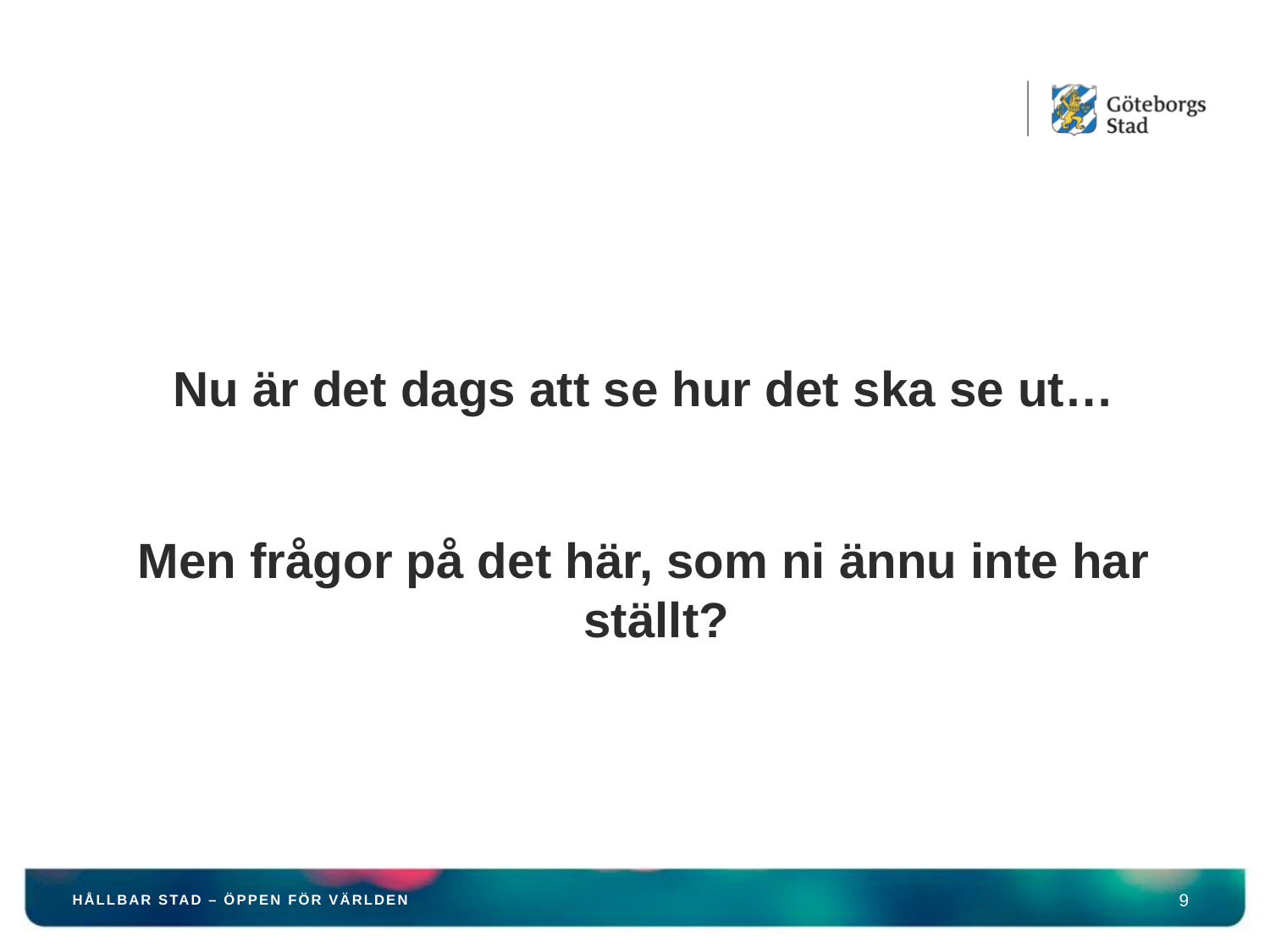

Nu är det dags att se hur det ska se ut…

Men frågor på det här, som ni ännu inte har ställt?
HÅLLBAR STAD – ÖPPEN FÖR VÄRLDEN
9